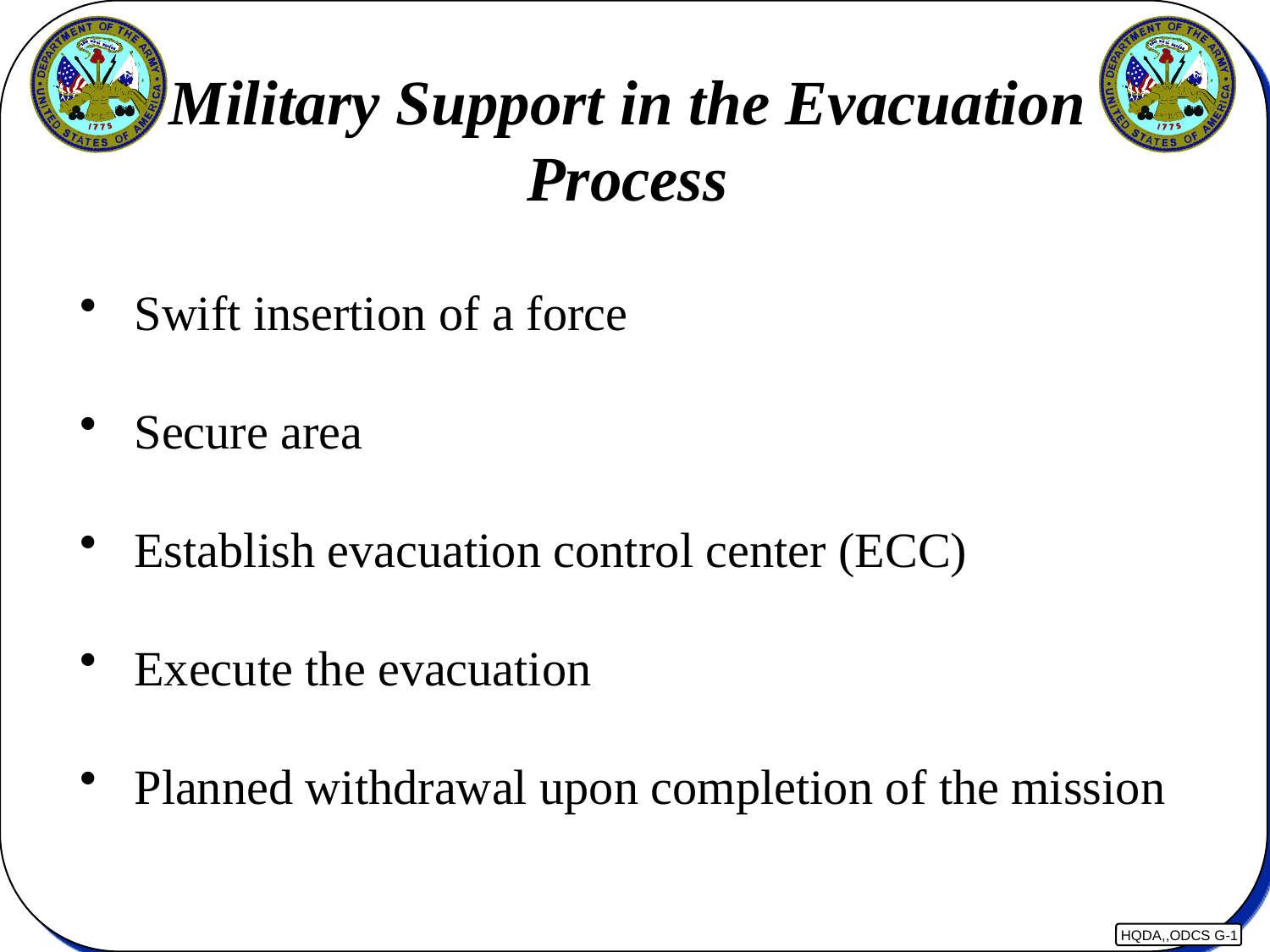

Military Support in the Evacuation
Process
  Swift insertion of a force

  Secure area

  Establish evacuation control center (ECC)

  Execute the evacuation

  Planned withdrawal upon completion of the mission